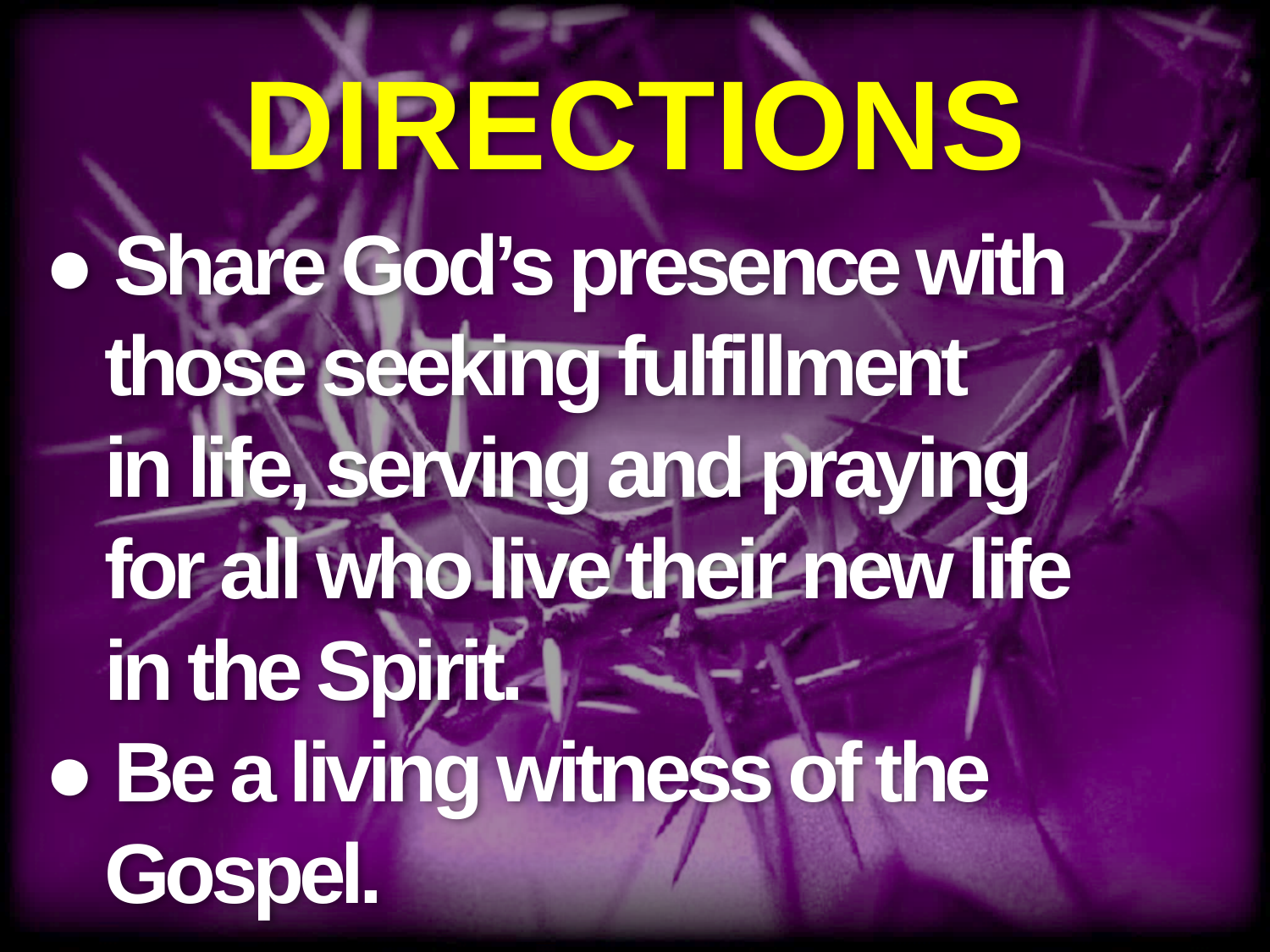

# DIRECTIONS
● Share God’s presence with
   those seeking fulfillment
   in life, serving and praying
   for all who live their new life
   in the Spirit.
● Be a living witness of the
   Gospel.